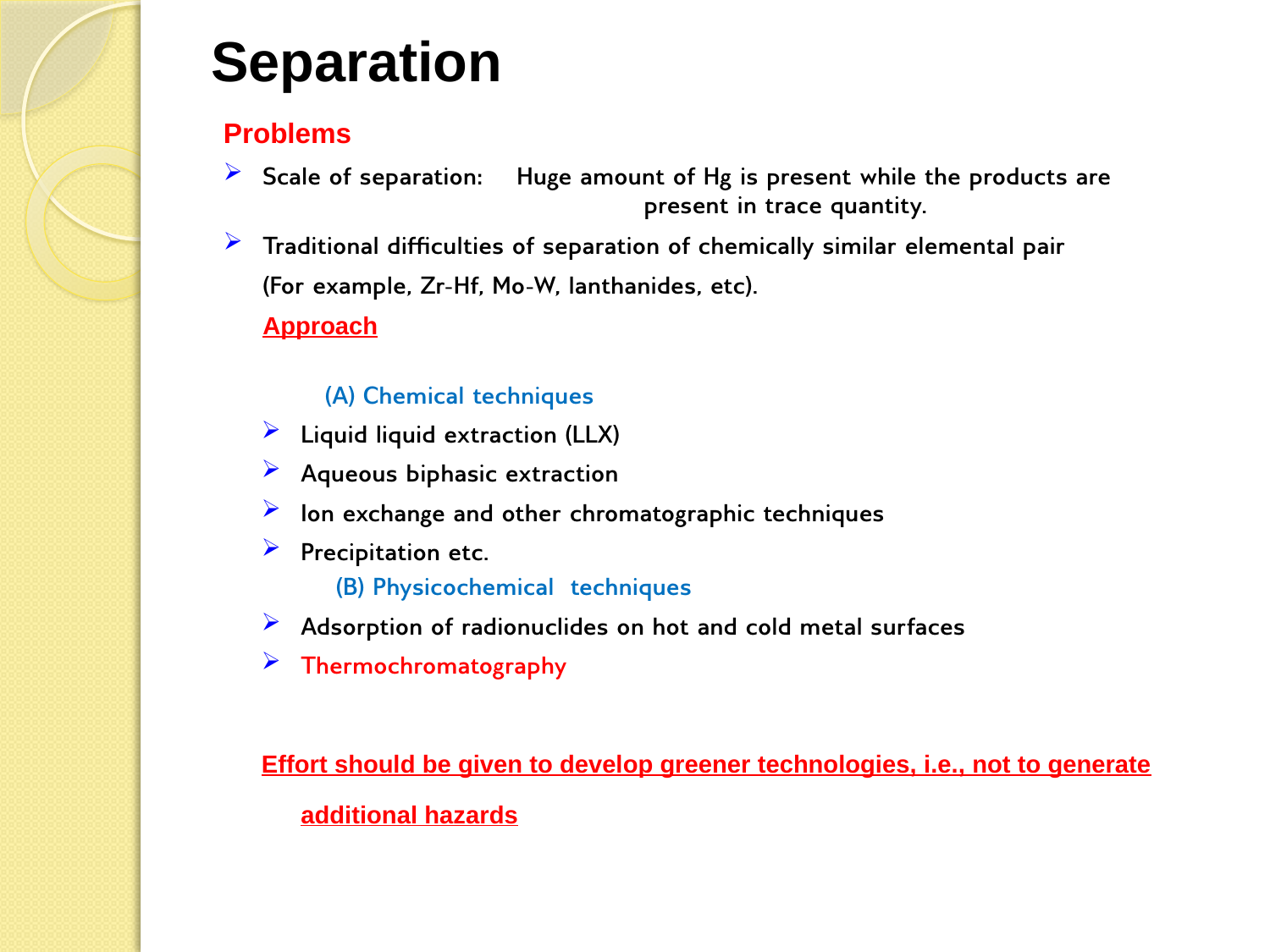

# Separation
Problems
Scale of separation:	Huge amount of Hg is present while the products are 				present in trace quantity.
Traditional difficulties of separation of chemically similar elemental pair
	(For example, Zr-Hf, Mo-W, lanthanides, etc).
	Approach

(A) Chemical techniques
Liquid liquid extraction (LLX)
Aqueous biphasic extraction
Ion exchange and other chromatographic techniques
Precipitation etc.
     (B) Physicochemical  techniques
Adsorption of radionuclides on hot and cold metal surfaces
Thermochromatography

Effort should be given to develop greener technologies, i.e., not to generate additional hazards